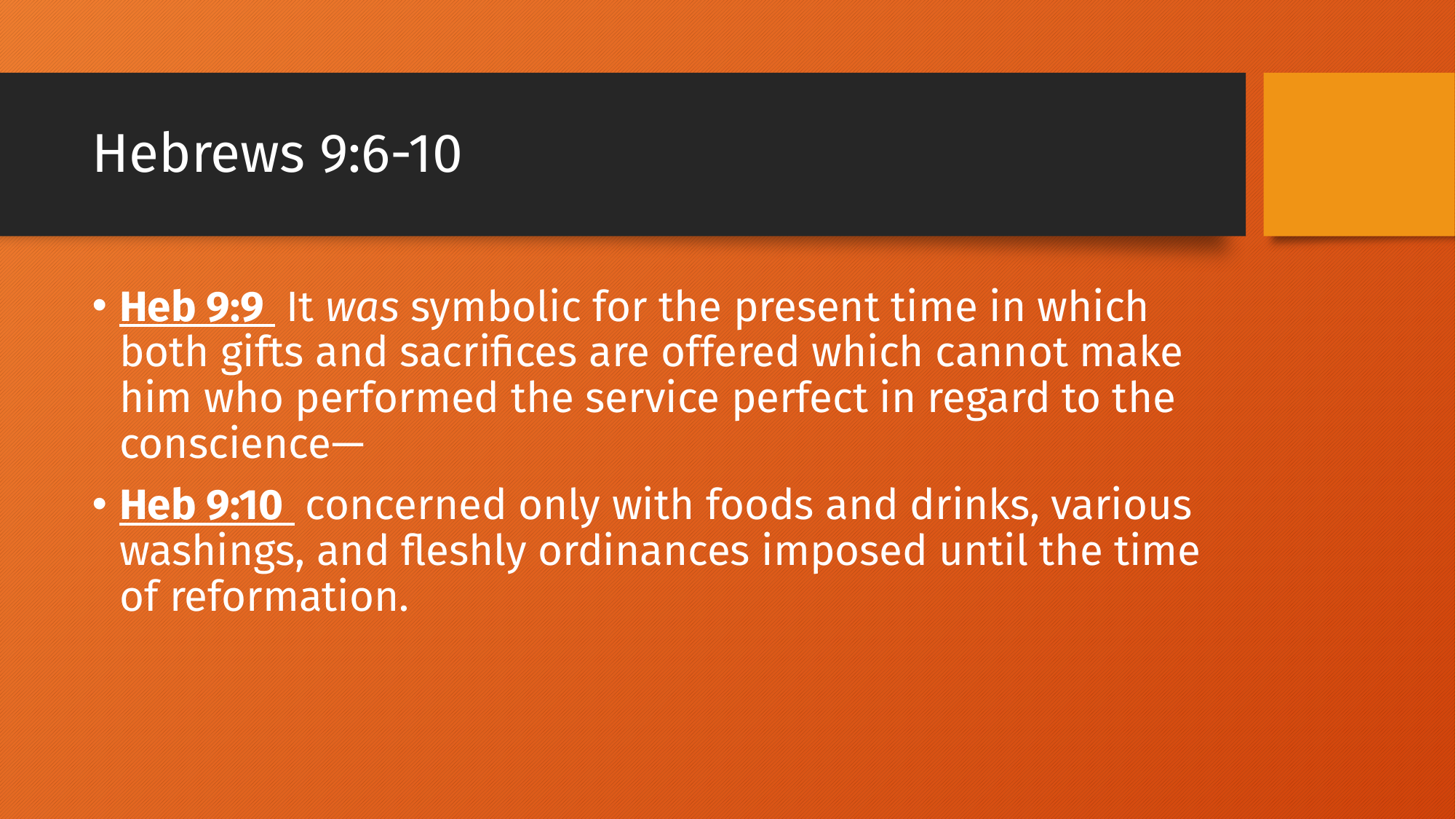

# Hebrews 9:6-10
Heb 9:9  It was symbolic for the present time in which both gifts and sacrifices are offered which cannot make him who performed the service perfect in regard to the conscience—
Heb 9:10  concerned only with foods and drinks, various washings, and fleshly ordinances imposed until the time of reformation.